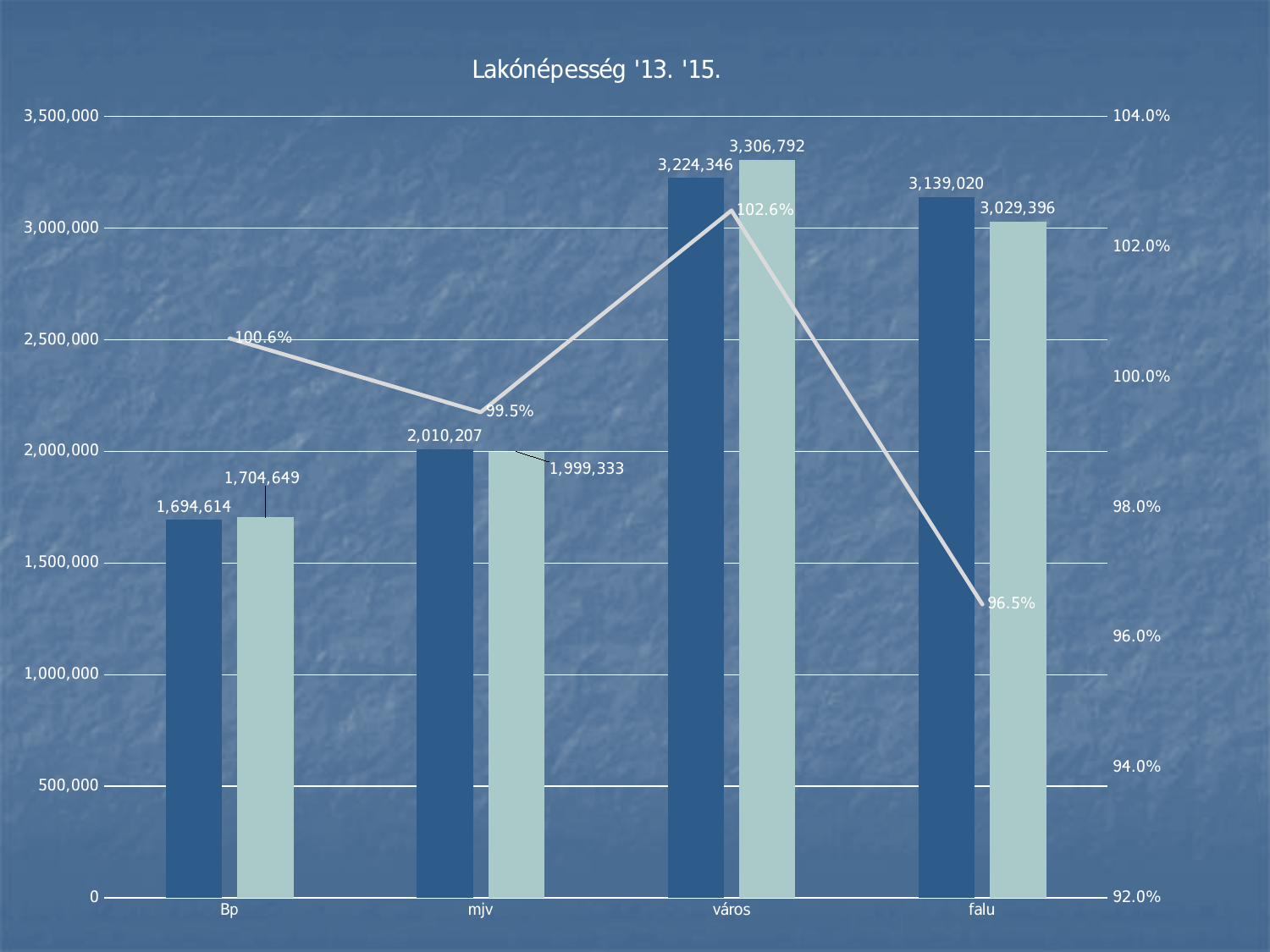

### Chart: Lakónépesség '13. '15.

| Category |  |  |  |
|---|---|---|---|
| Bp | 1694614.0 | 1704649.0 | 1.0059217025234055 |
| mjv | 2010207.0 | 1999333.0 | 0.9945906068380025 |
| város | 3224346.0 | 3306792.0 | 1.0255698364877714 |
| falu | 3139020.0 | 3029396.0 | 0.965076998553689 |